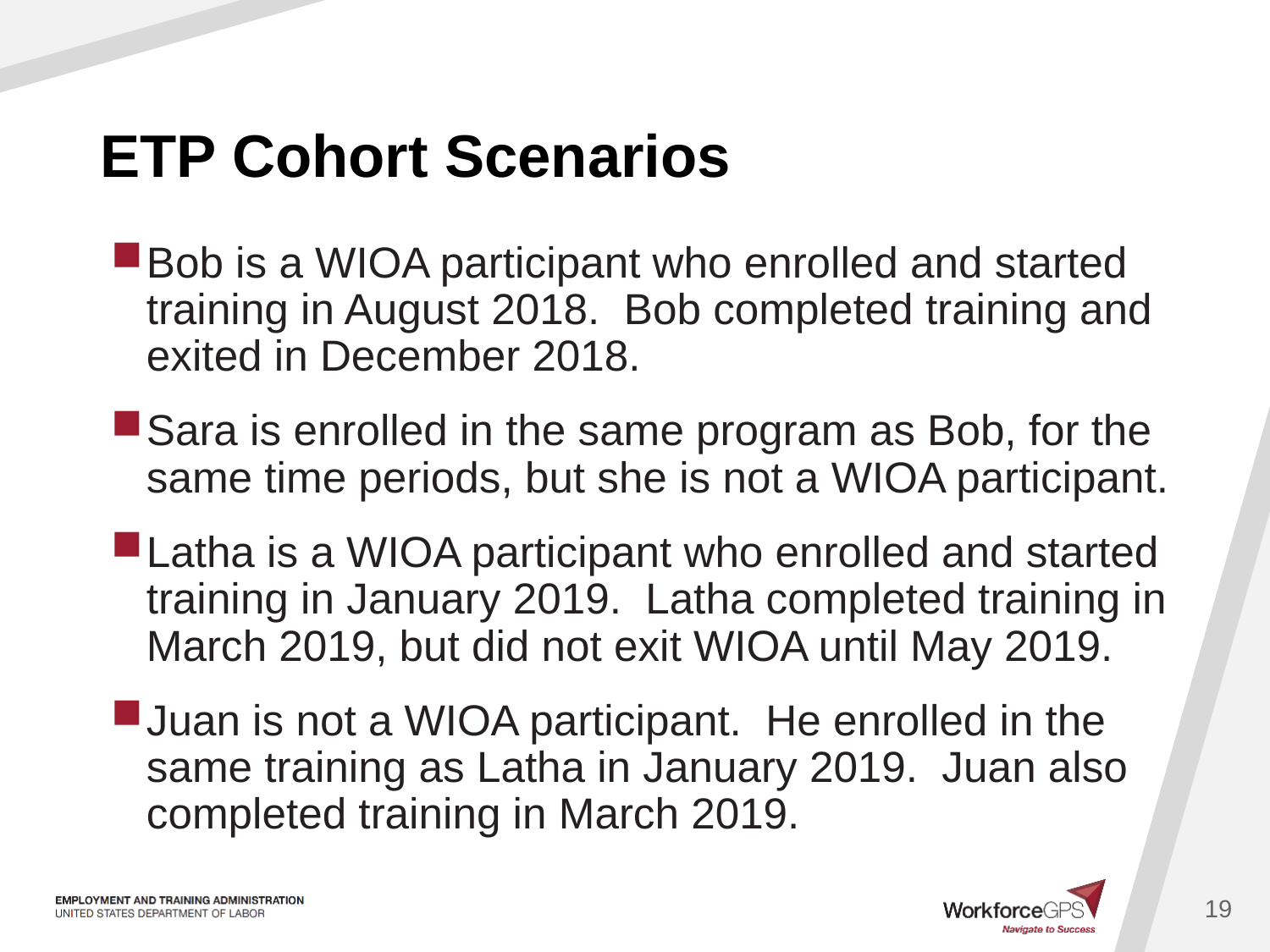

# ETP Cohort Scenarios
Bob is a WIOA participant who enrolled and started training in August 2018.  Bob completed training and exited in December 2018.
Sara is enrolled in the same program as Bob, for the same time periods, but she is not a WIOA participant.
Latha is a WIOA participant who enrolled and started training in January 2019.  Latha completed training in March 2019, but did not exit WIOA until May 2019.
Juan is not a WIOA participant.  He enrolled in the same training as Latha in January 2019.  Juan also completed training in March 2019.
19